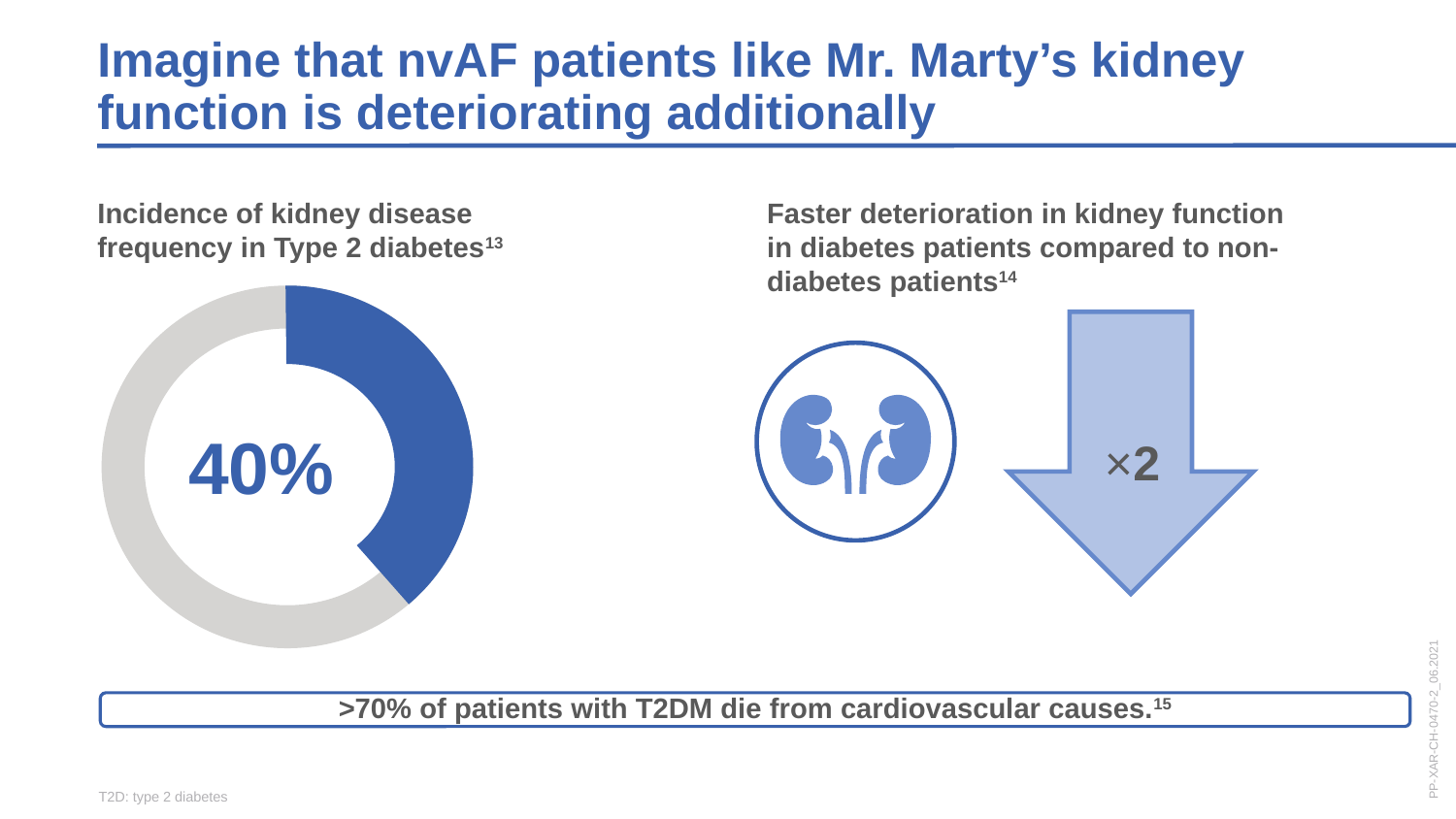

Imagine that nvAF patients like Mr. Marty’s kidney function is deteriorating additionally

Incidence of kidney disease frequency in Type 2 diabetes13
Faster deterioration in kidney function
in diabetes patients compared to non-diabetes patients14

40%

×2

PP-XAR-CH-0470-2_06.2021
>70% of patients with T2DM die from cardiovascular causes.15
T2D: type 2 diabetes